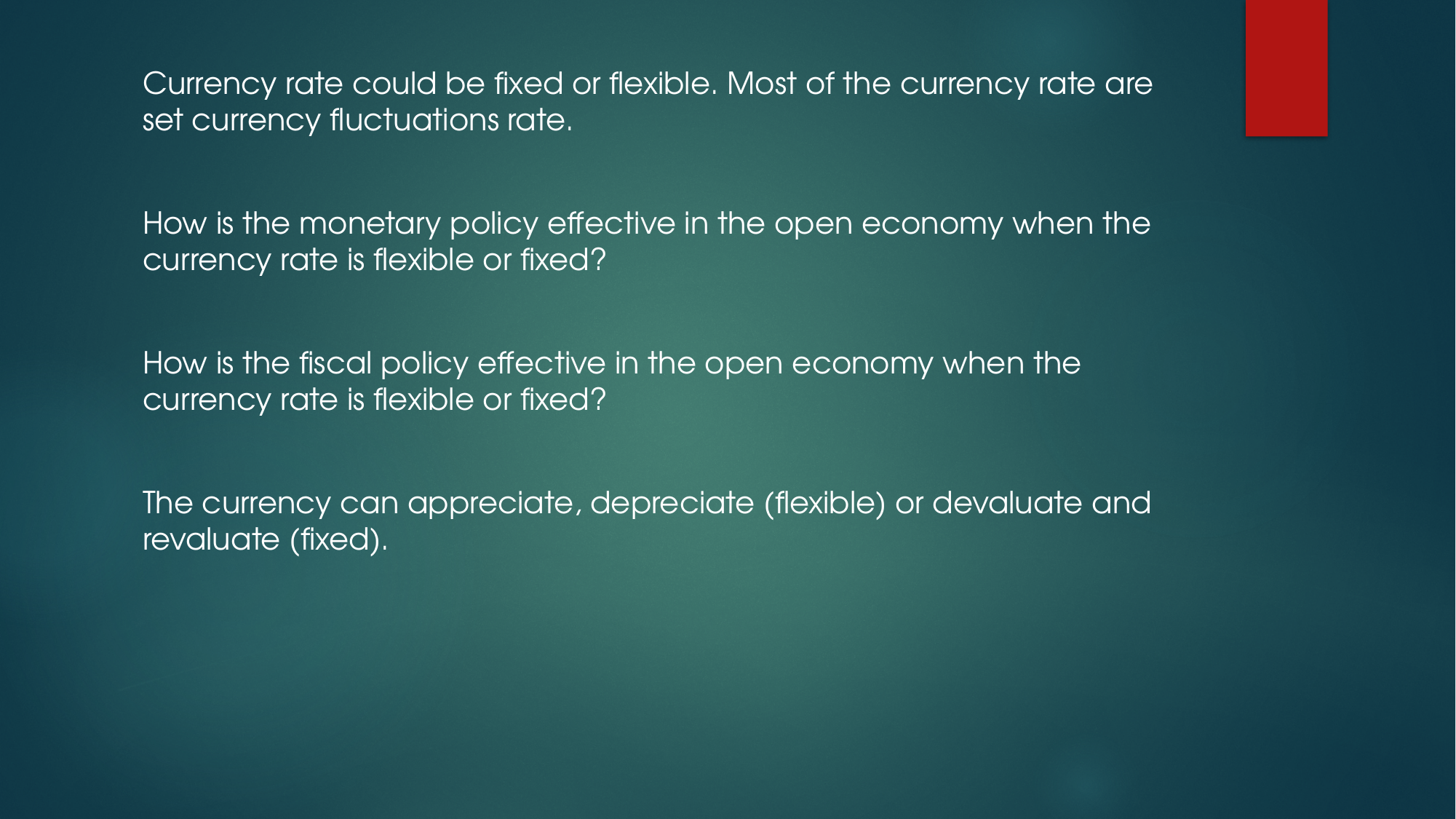

Currency rate could be fixed or flexible. Most of the currency rate are set currency fluctuations rate.

How is the monetary policy effective in the open economy when the currency rate is flexible or fixed?

How is the fiscal policy effective in the open economy when the currency rate is flexible or fixed?

The currency can appreciate, depreciate (flexible) or devaluate and revaluate (fixed).